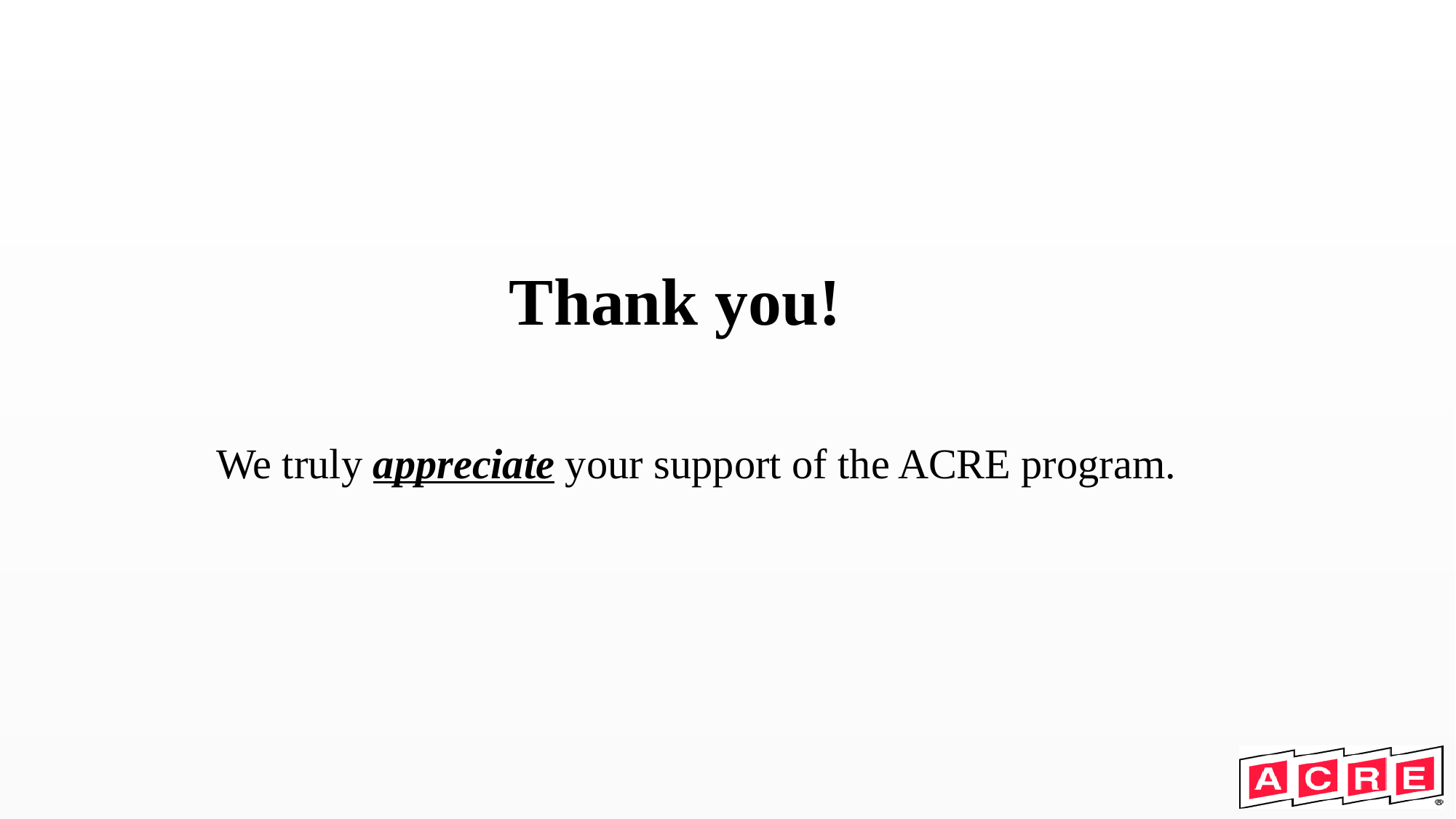

# Thank you!
          We truly appreciate your support of the ACRE program.